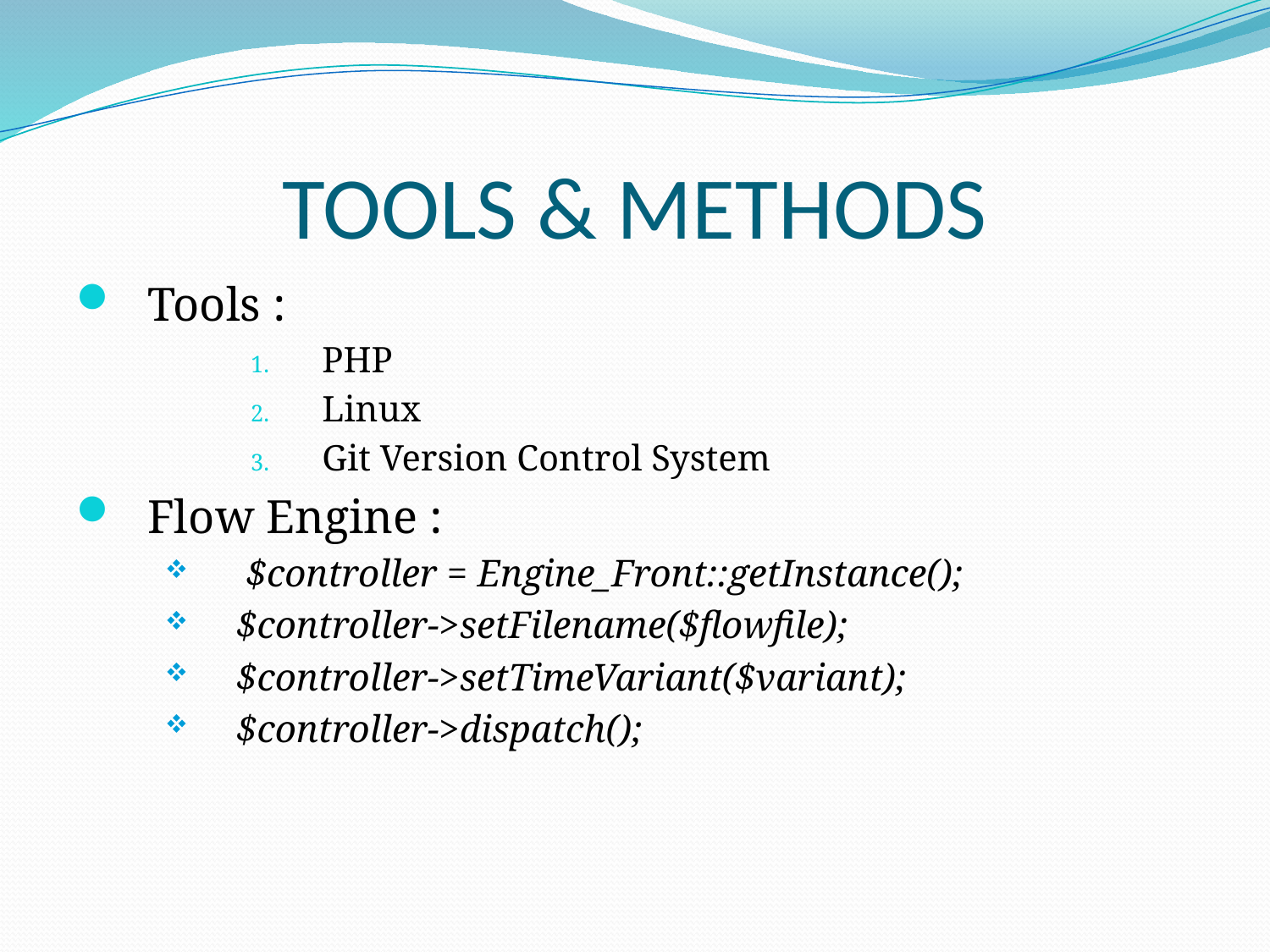

# TOOLS & METHODS
Tools :
PHP
Linux
Git Version Control System
Flow Engine :
 $controller = Engine_Front::getInstance();
$controller->setFilename($flowfile);
$controller->setTimeVariant($variant);
$controller->dispatch();